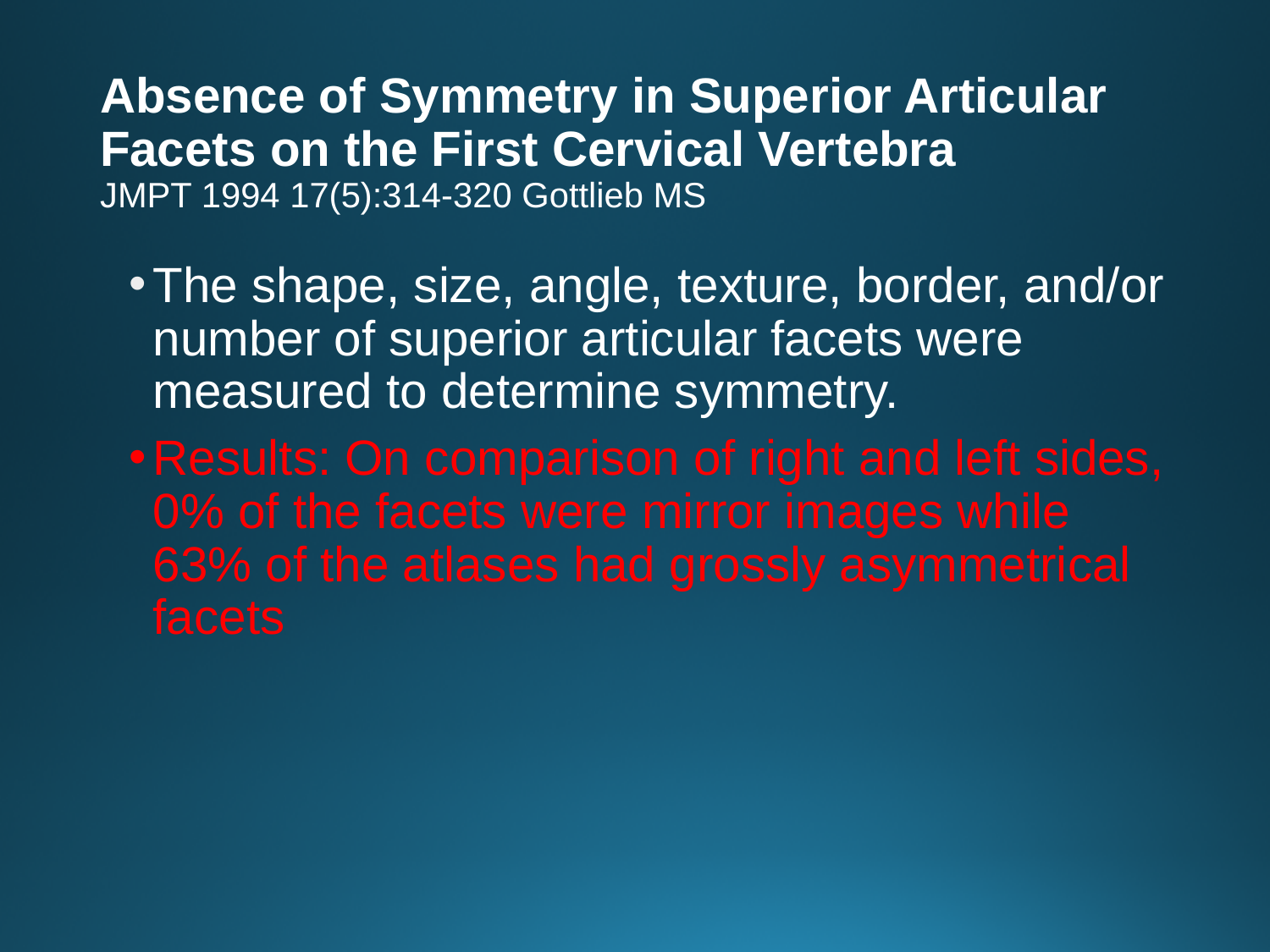

# Absence of Symmetry in Superior Articular Facets on the First Cervical Vertebra JMPT 1994 17(5):314-320 Gottlieb MS
The shape, size, angle, texture, border, and/or number of superior articular facets were measured to determine symmetry.
Results: On comparison of right and left sides, 0% of the facets were mirror images while 63% of the atlases had grossly asymmetrical facets